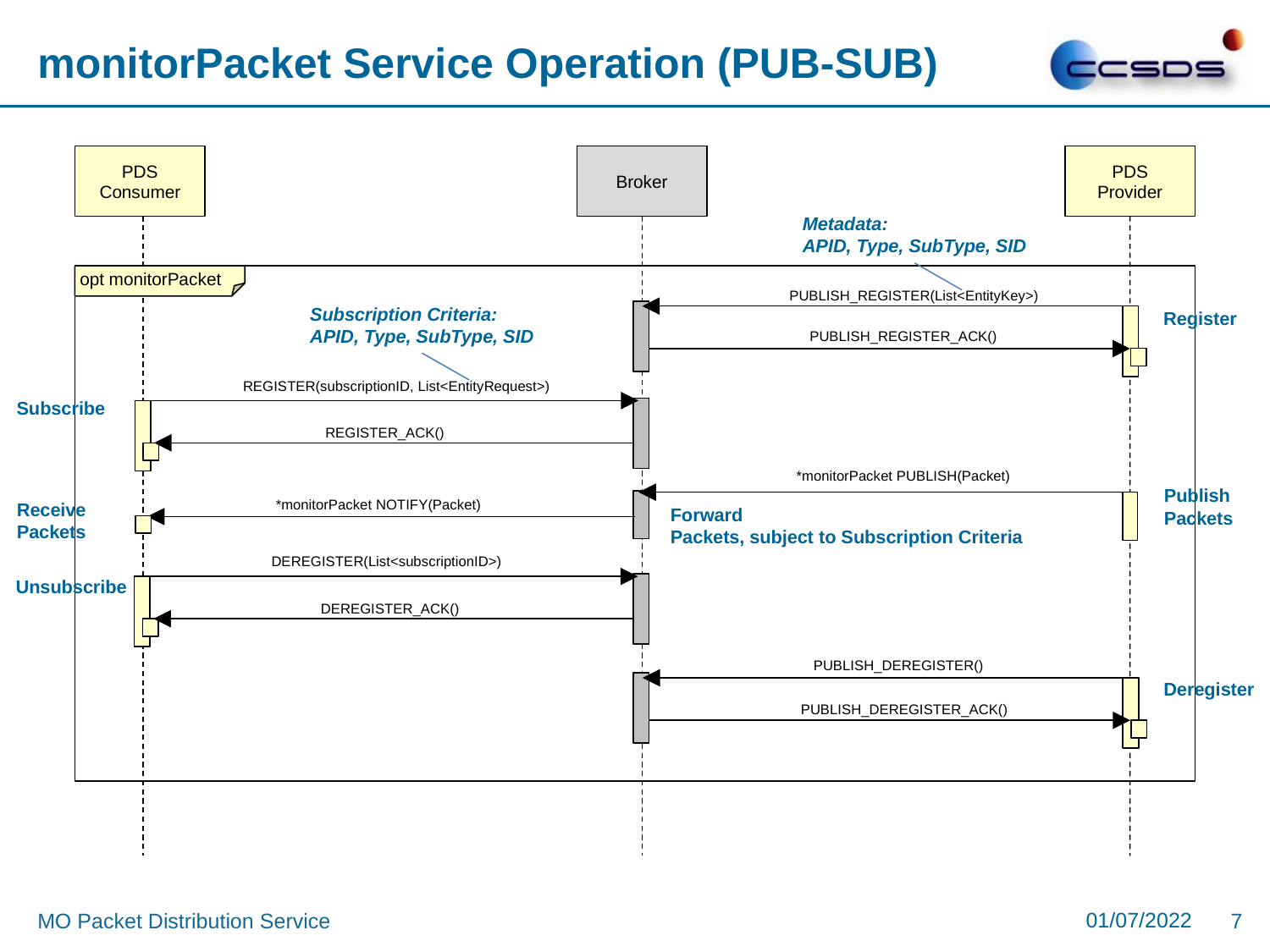

# monitorPacket Service Operation (PUB-SUB)
Broker
PDS
Provider
PDS
Consumer
Metadata:
APID, Type, SubType, SID

opt monitorPacket
PUBLISH_REGISTER(List<EntityKey>)
Subscription Criteria:
APID, Type, SubType, SID
Register

PUBLISH_REGISTER_ACK()

REGISTER(subscriptionID, List<EntityRequest>)
Subscribe

REGISTER_ACK()

*monitorPacket PUBLISH(Packet)
Publish
Packets
*monitorPacket NOTIFY(Packet)

Receive
Packets

Forward
Packets, subject to Subscription Criteria

DEREGISTER(List<subscriptionID>)
Unsubscribe

DEREGISTER_ACK()

PUBLISH_DEREGISTER()
Deregister

PUBLISH_DEREGISTER_ACK()

01/07/2022
MO Packet Distribution Service